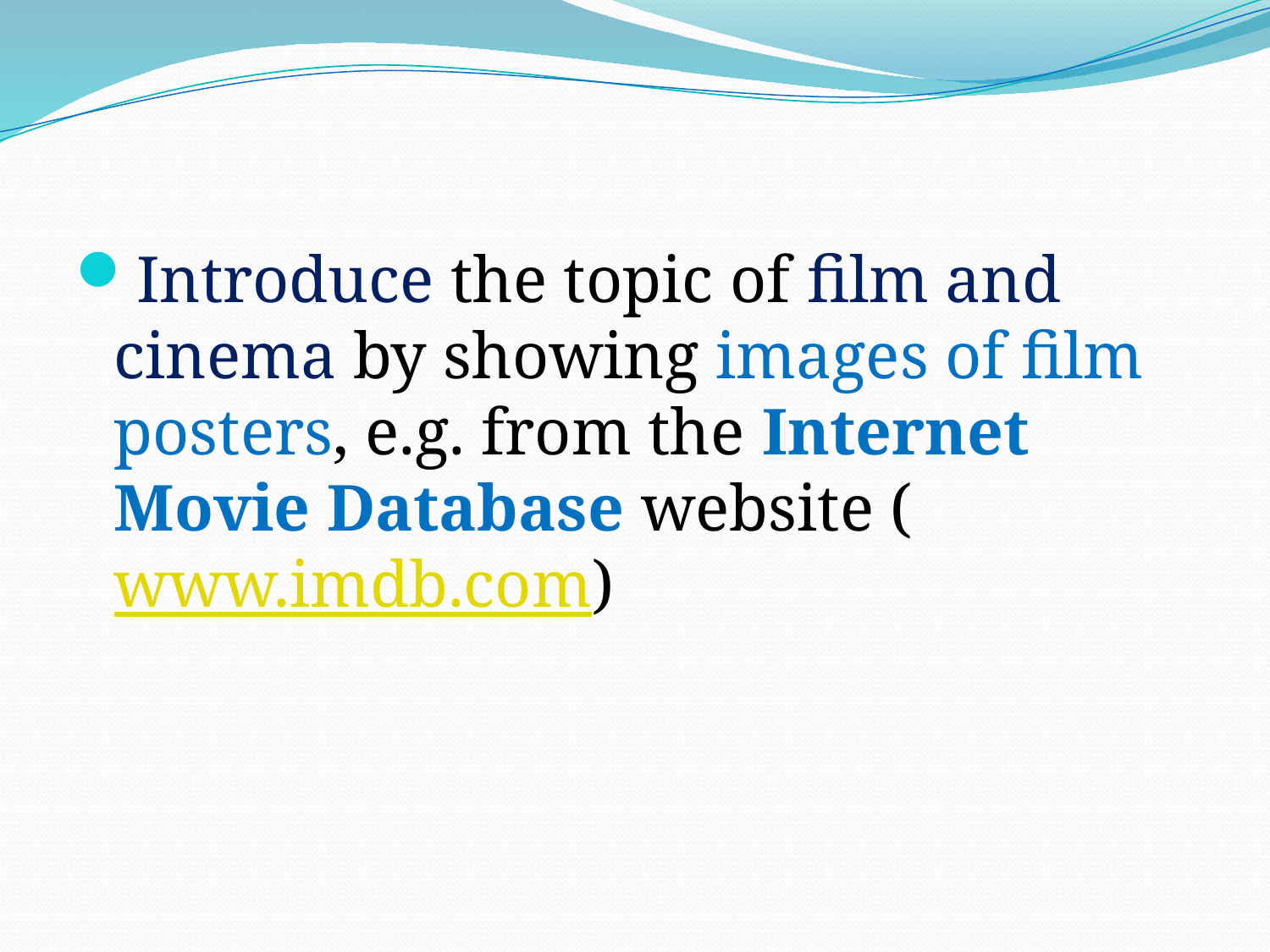

#
Introduce the topic of film and cinema by showing images of film posters, e.g. from the Internet Movie Database website (www.imdb.com)